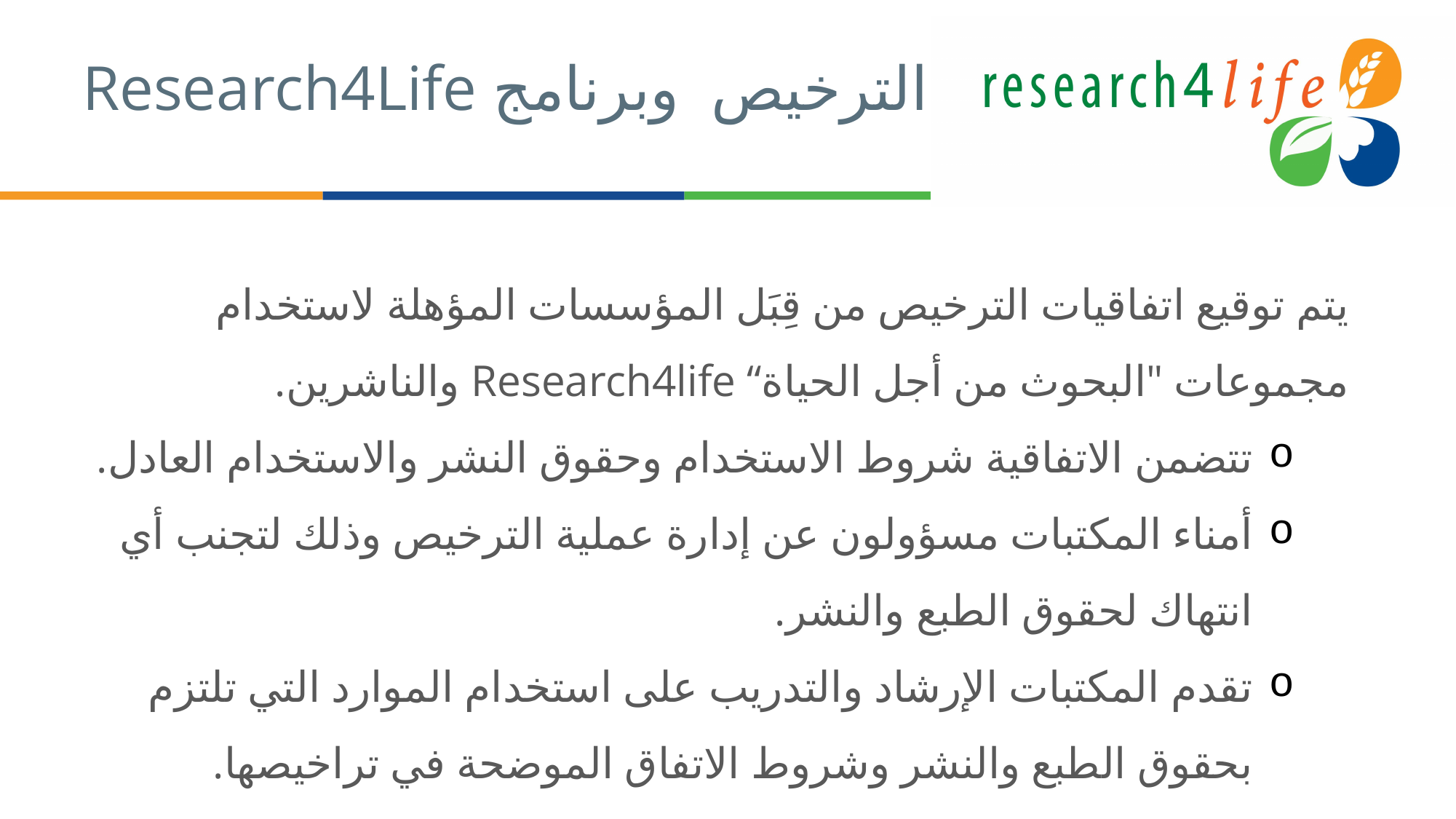

# الترخيص  وبرنامج Research4Life
يتم توقيع اتفاقيات الترخيص من قِبَل المؤسسات المؤهلة لاستخدام مجموعات "البحوث من أجل الحياة“ Research4life والناشرين.
تتضمن الاتفاقية شروط الاستخدام وحقوق النشر والاستخدام العادل.
أمناء المكتبات مسؤولون عن إدارة عملية الترخيص وذلك لتجنب أي انتهاك لحقوق الطبع والنشر.
تقدم المكتبات الإرشاد والتدريب على استخدام الموارد التي تلتزم بحقوق الطبع والنشر وشروط الاتفاق الموضحة في تراخيصها.